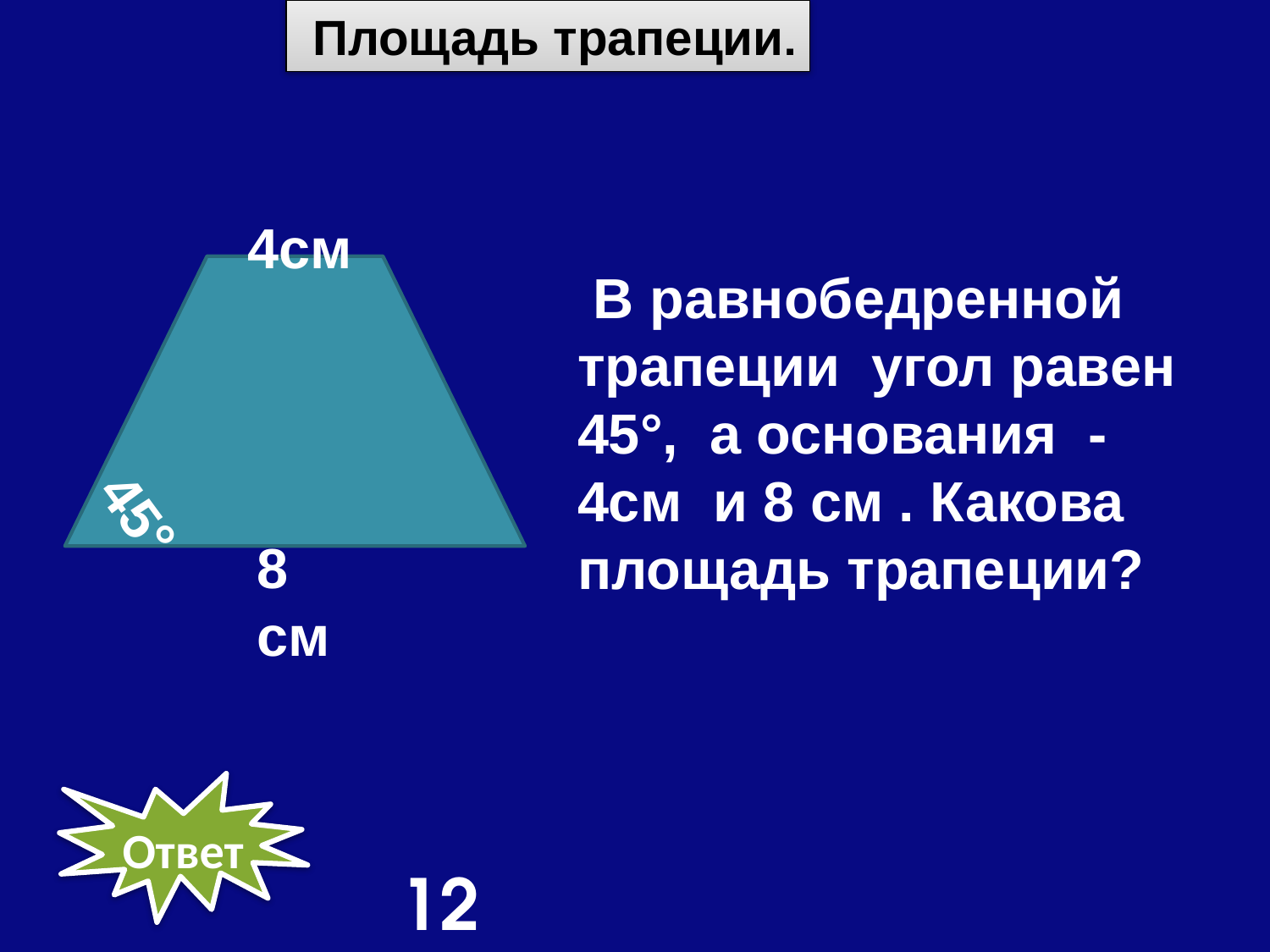

Площадь трапеции.
4см

 В равнобедренной трапеции  угол равен  45°,  а основания  -  4см  и 8 см . Какова площадь трапеции?
45°
8 см

Ответ

12